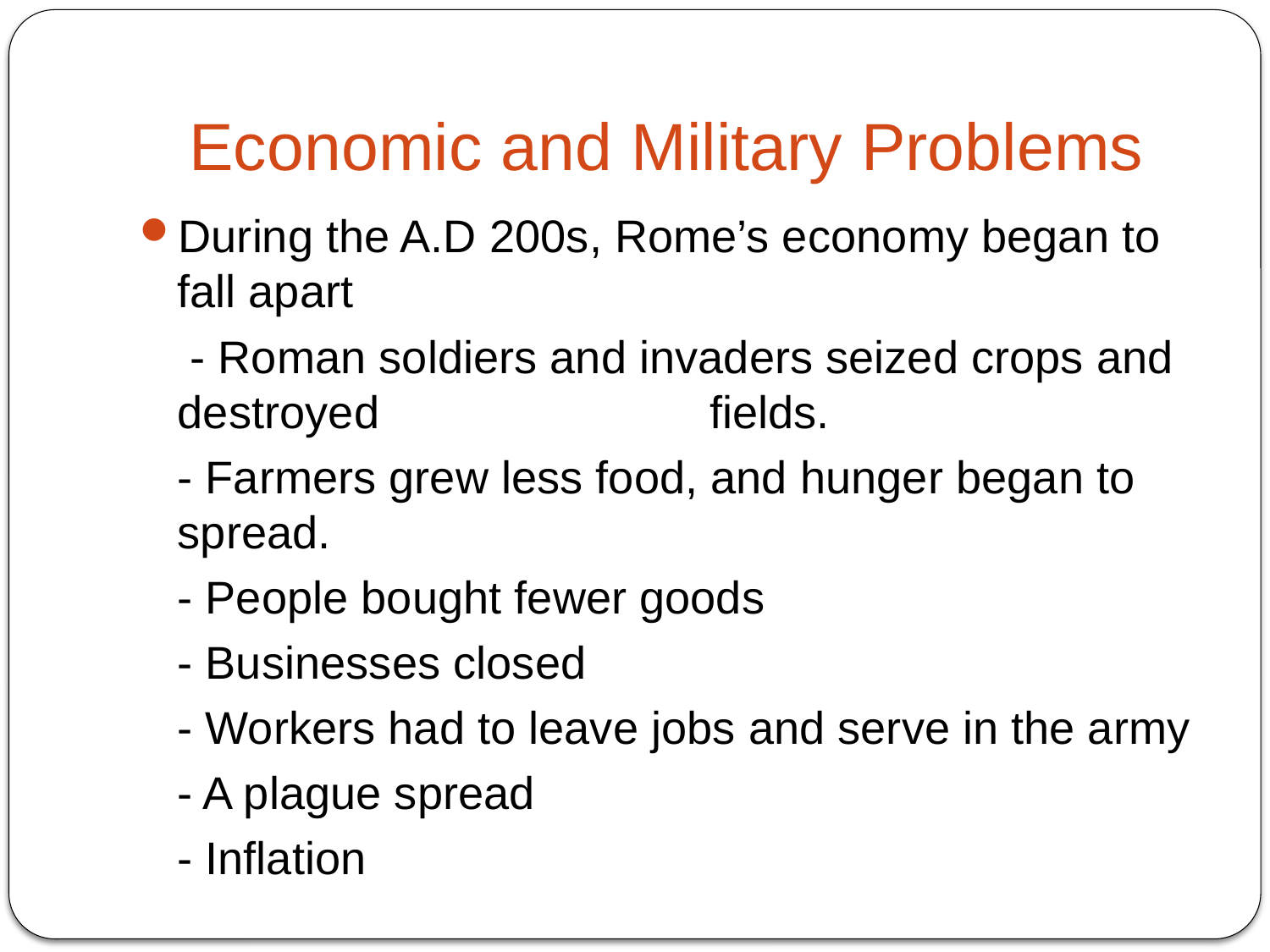

# Economic and Military Problems
During the A.D 200s, Rome’s economy began to fall apart
    - Roman soldiers and invaders seized crops and destroyed                          fields.
   - Farmers grew less food, and hunger began to spread.
   - People bought fewer goods
   - Businesses closed
   - Workers had to leave jobs and serve in the army
   - A plague spread
   - Inflation